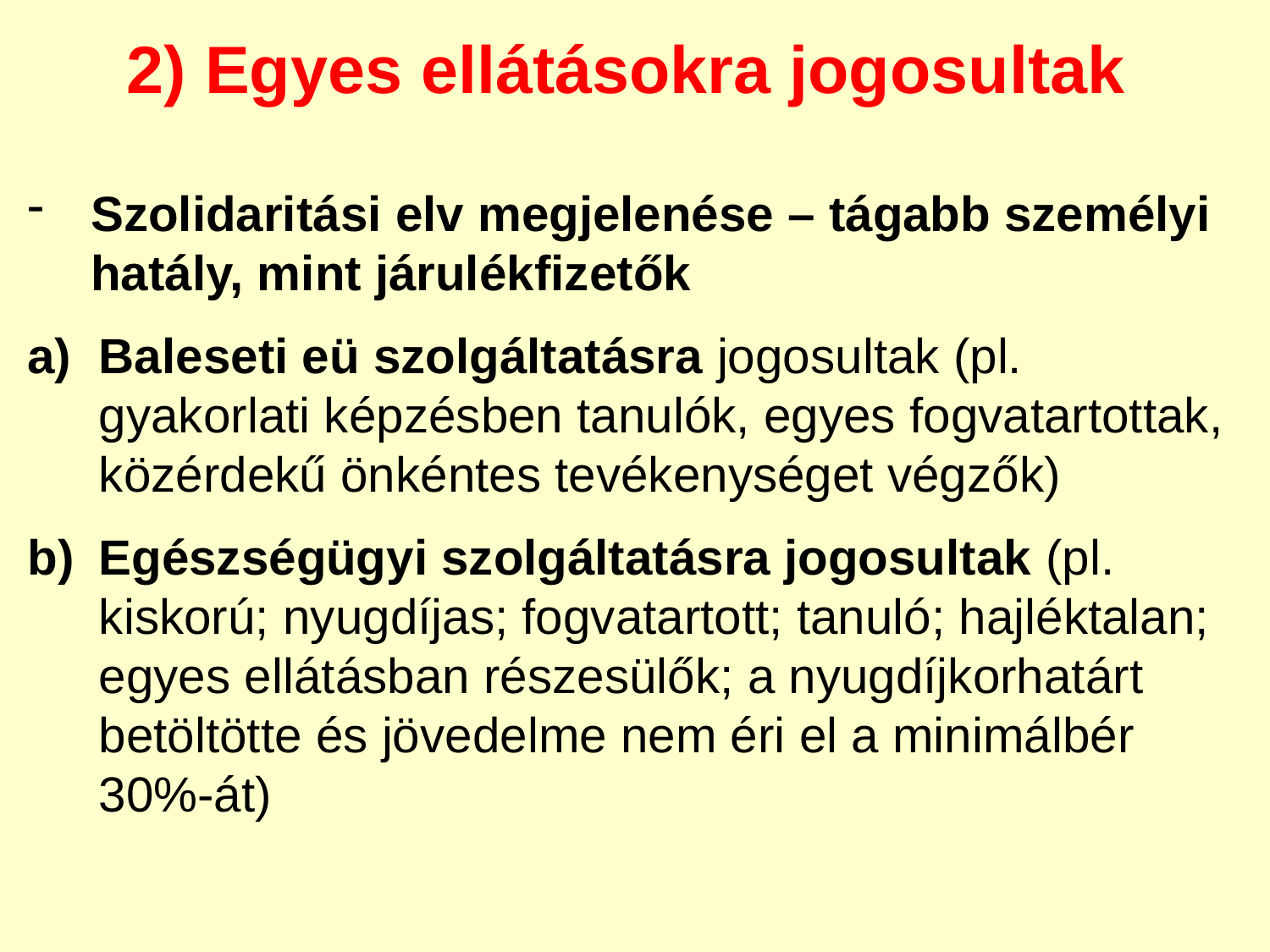

2) Egyes ellátásokra jogosultak
Szolidaritási elv megjelenése – tágabb személyi hatály, mint járulékfizetők
Baleseti eü szolgáltatásra jogosultak (pl. gyakorlati képzésben tanulók, egyes fogvatartottak, közérdekű önkéntes tevékenységet végzők)
Egészségügyi szolgáltatásra jogosultak (pl. kiskorú; nyugdíjas; fogvatartott; tanuló; hajléktalan; egyes ellátásban részesülők; a nyugdíjkorhatárt betöltötte és jövedelme nem éri el a minimálbér 30%-át)